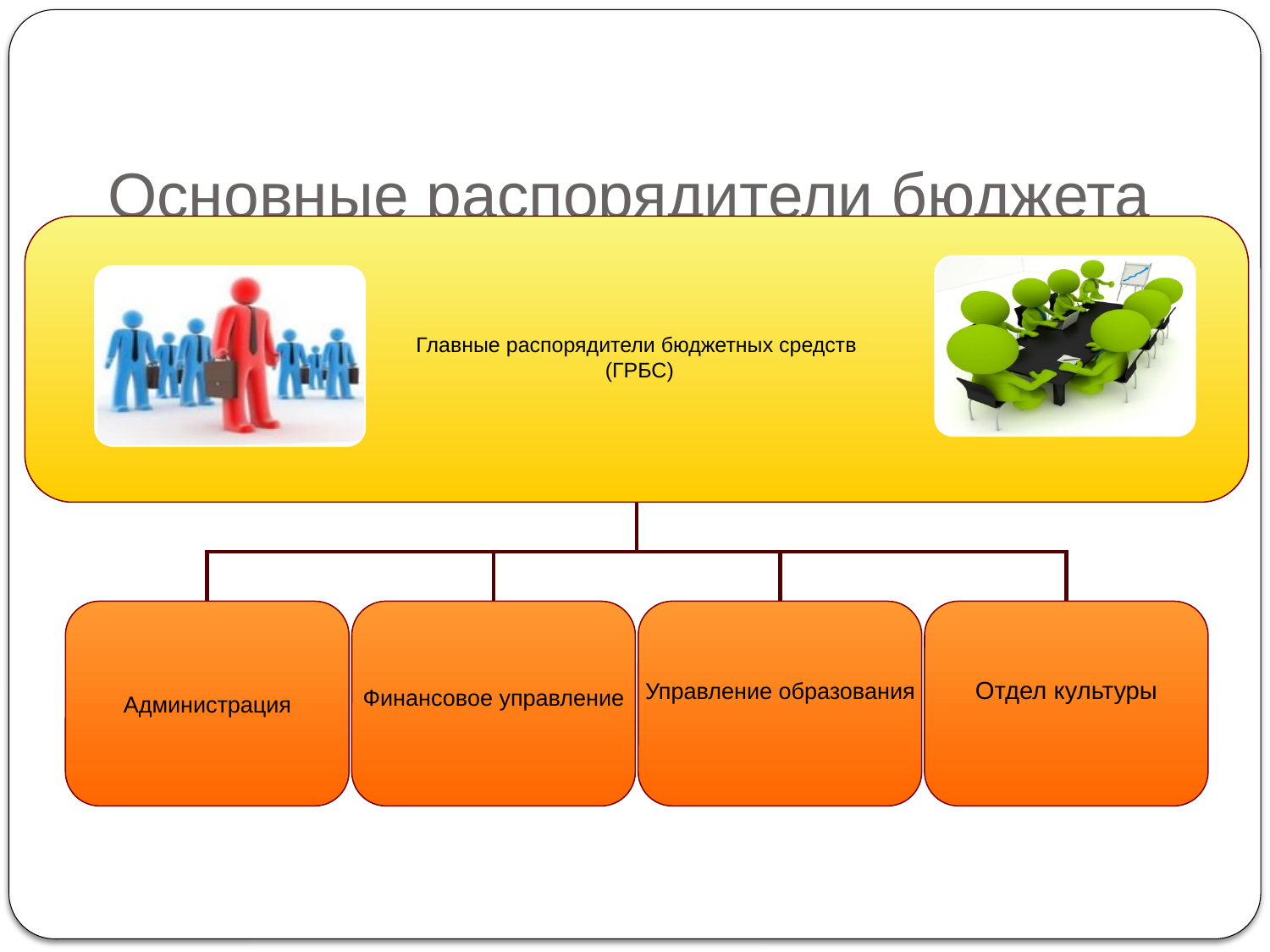

# Основные распорядители бюджета
Главные распорядители бюджетных средств
 (ГРБС)

Администрация
Финансовое управление

Управление образования

Отдел культуры